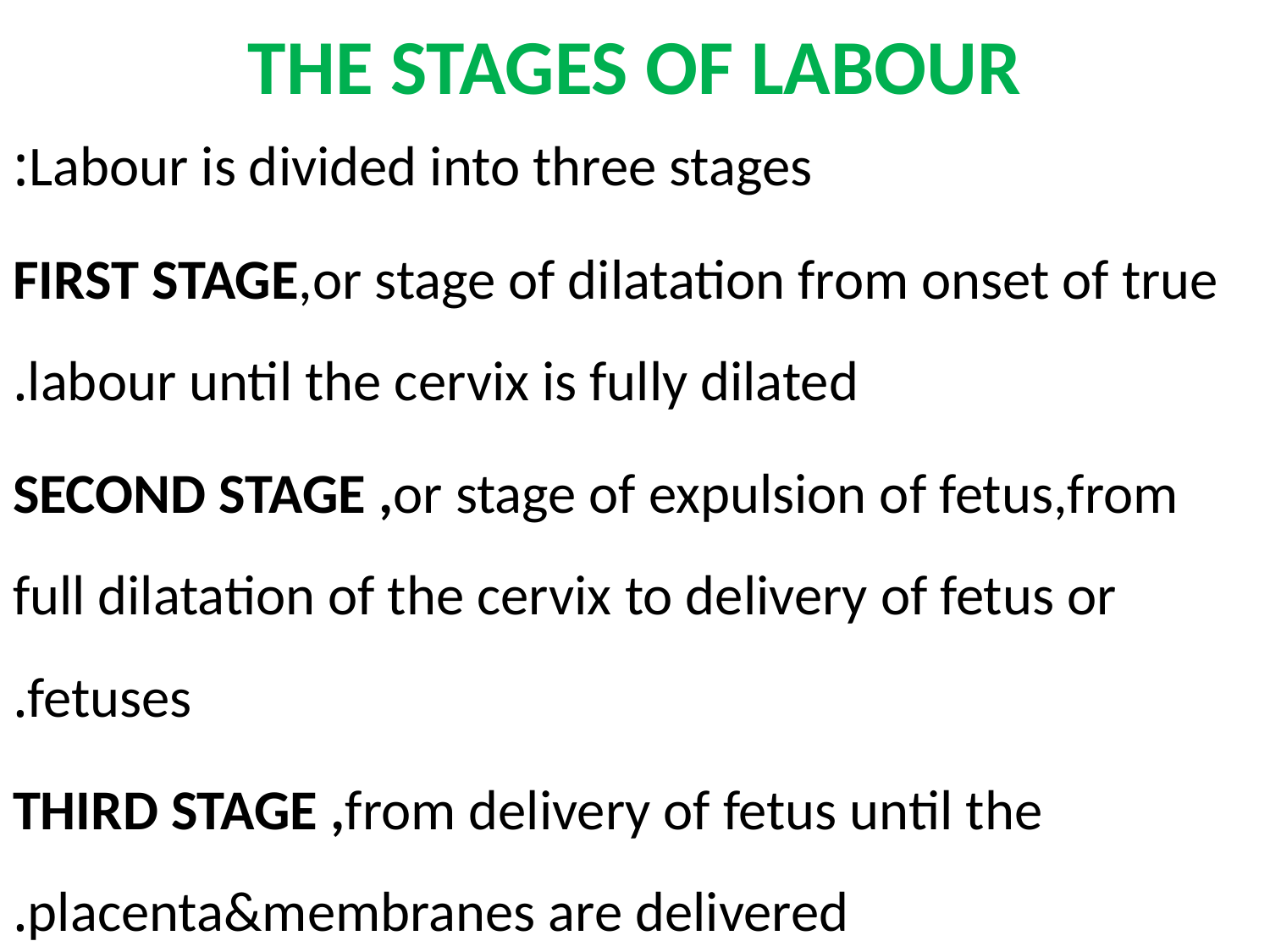

# THE STAGES OF LABOUR
Labour is divided into three stages:
FIRST STAGE,or stage of dilatation from onset of true labour until the cervix is fully dilated.
SECOND STAGE ,or stage of expulsion of fetus,from full dilatation of the cervix to delivery of fetus or fetuses.
THIRD STAGE ,from delivery of fetus until the placenta&membranes are delivered.